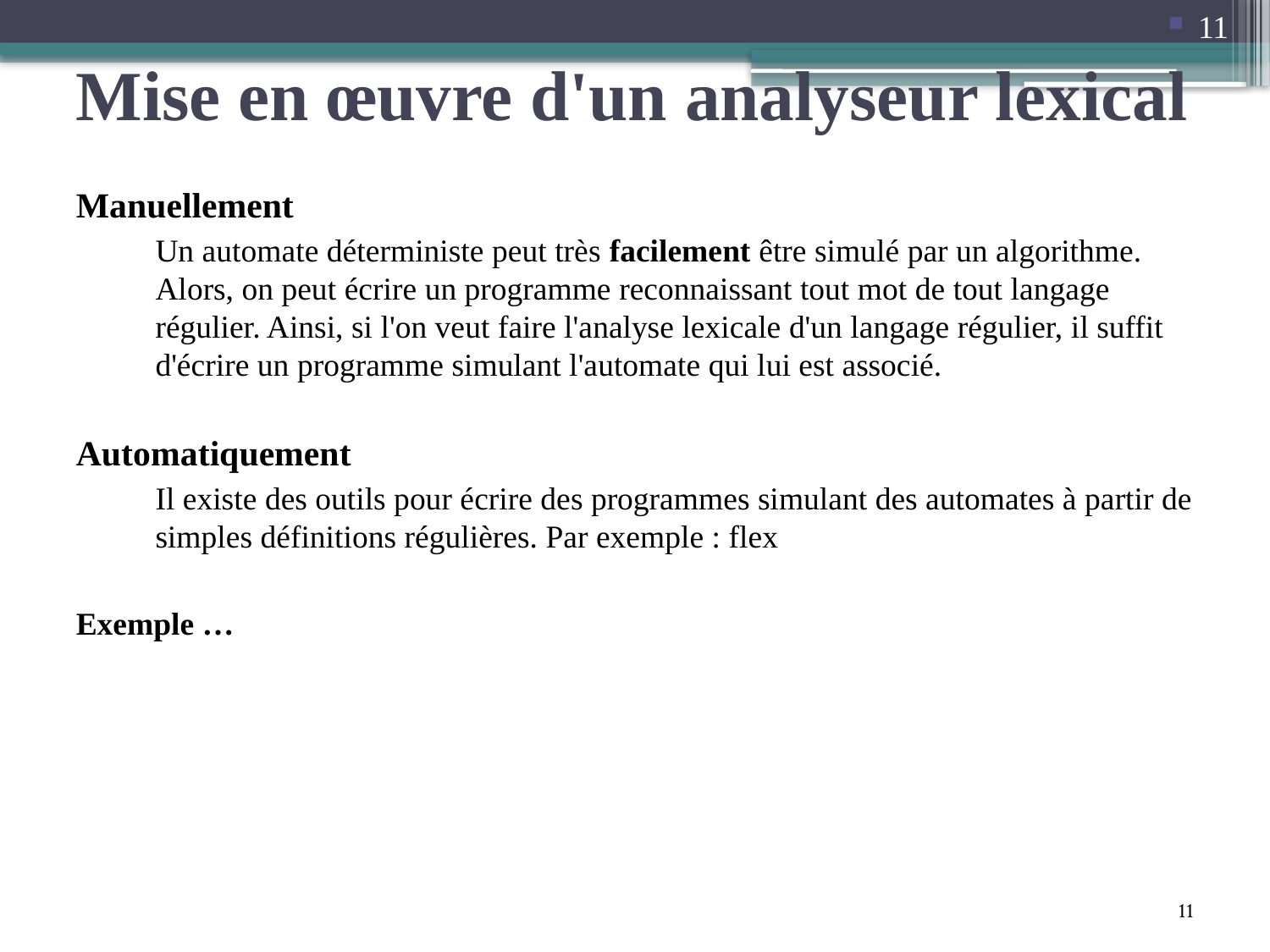

11
# Mise en œuvre d'un analyseur lexical
Manuellement
	Un automate déterministe peut très facilement être simulé par un algorithme. Alors, on peut écrire un programme reconnaissant tout mot de tout langage régulier. Ainsi, si l'on veut faire l'analyse lexicale d'un langage régulier, il suffit d'écrire un programme simulant l'automate qui lui est associé.

Automatiquement
	Il existe des outils pour écrire des programmes simulant des automates à partir de simples définitions régulières. Par exemple : flex

Exemple …
11